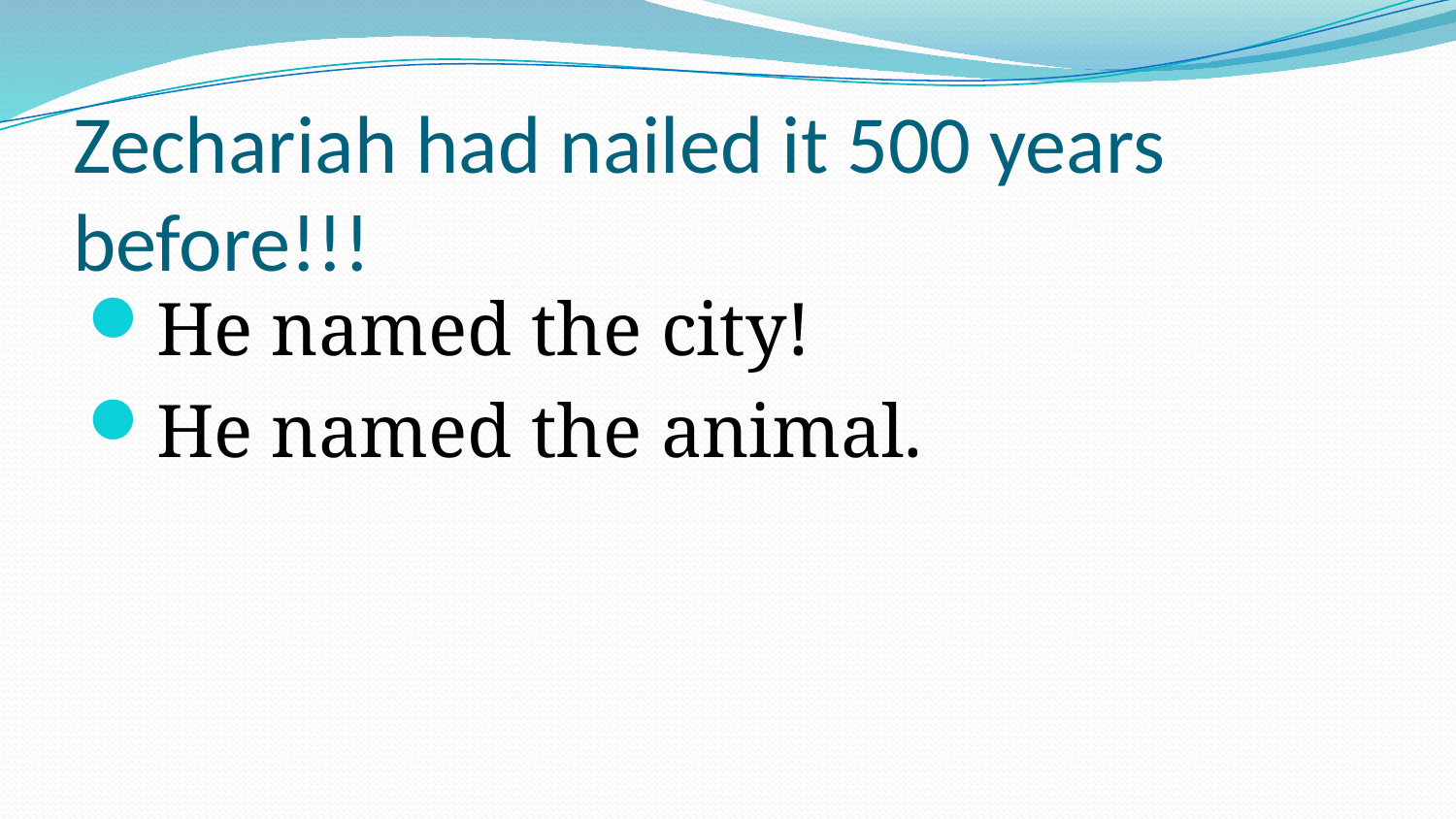

# Zechariah had nailed it 500 years before!!!
He named the city!
He named the animal.